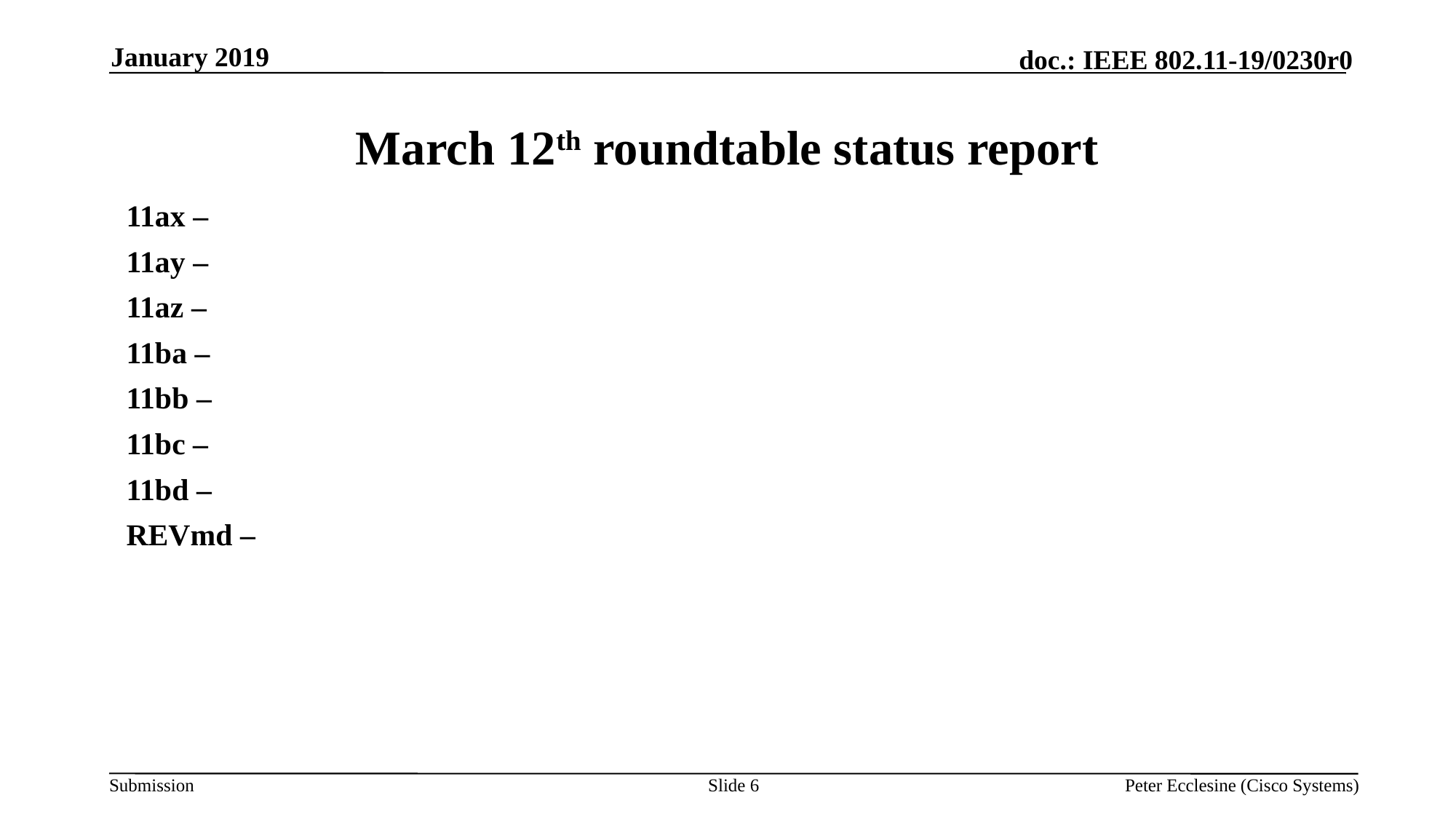

January 2019
# March 12th roundtable status report
11ax –
11ay –
11az –
11ba –
11bb –
11bc –
11bd –
REVmd –
Slide 6
Peter Ecclesine (Cisco Systems)